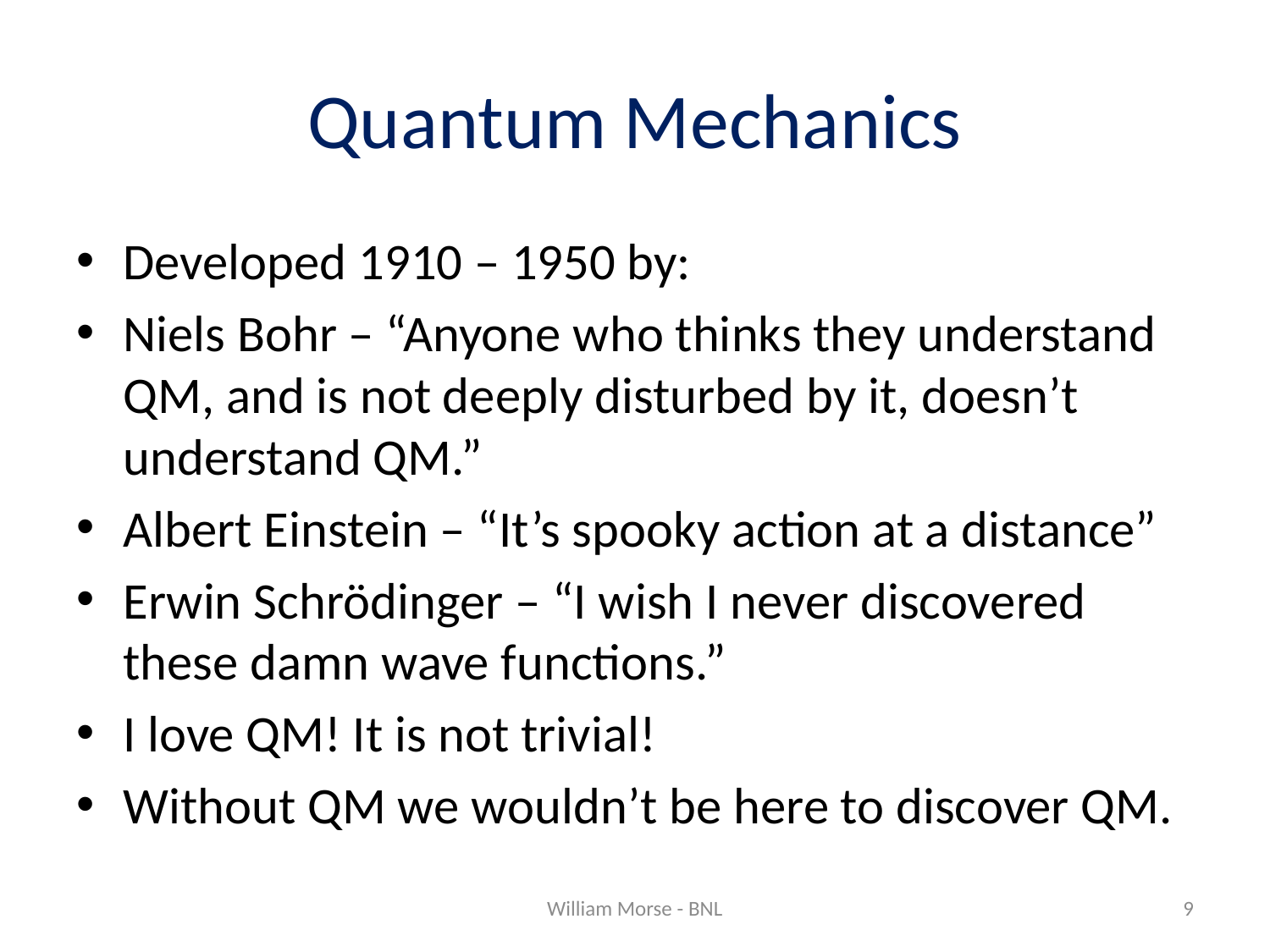

# Quantum Mechanics
Developed 1910 – 1950 by:
Niels Bohr – “Anyone who thinks they understand QM, and is not deeply disturbed by it, doesn’t understand QM.”
Albert Einstein – “It’s spooky action at a distance”
Erwin Schrödinger – “I wish I never discovered these damn wave functions.”
I love QM! It is not trivial!
Without QM we wouldn’t be here to discover QM.
William Morse - BNL
9